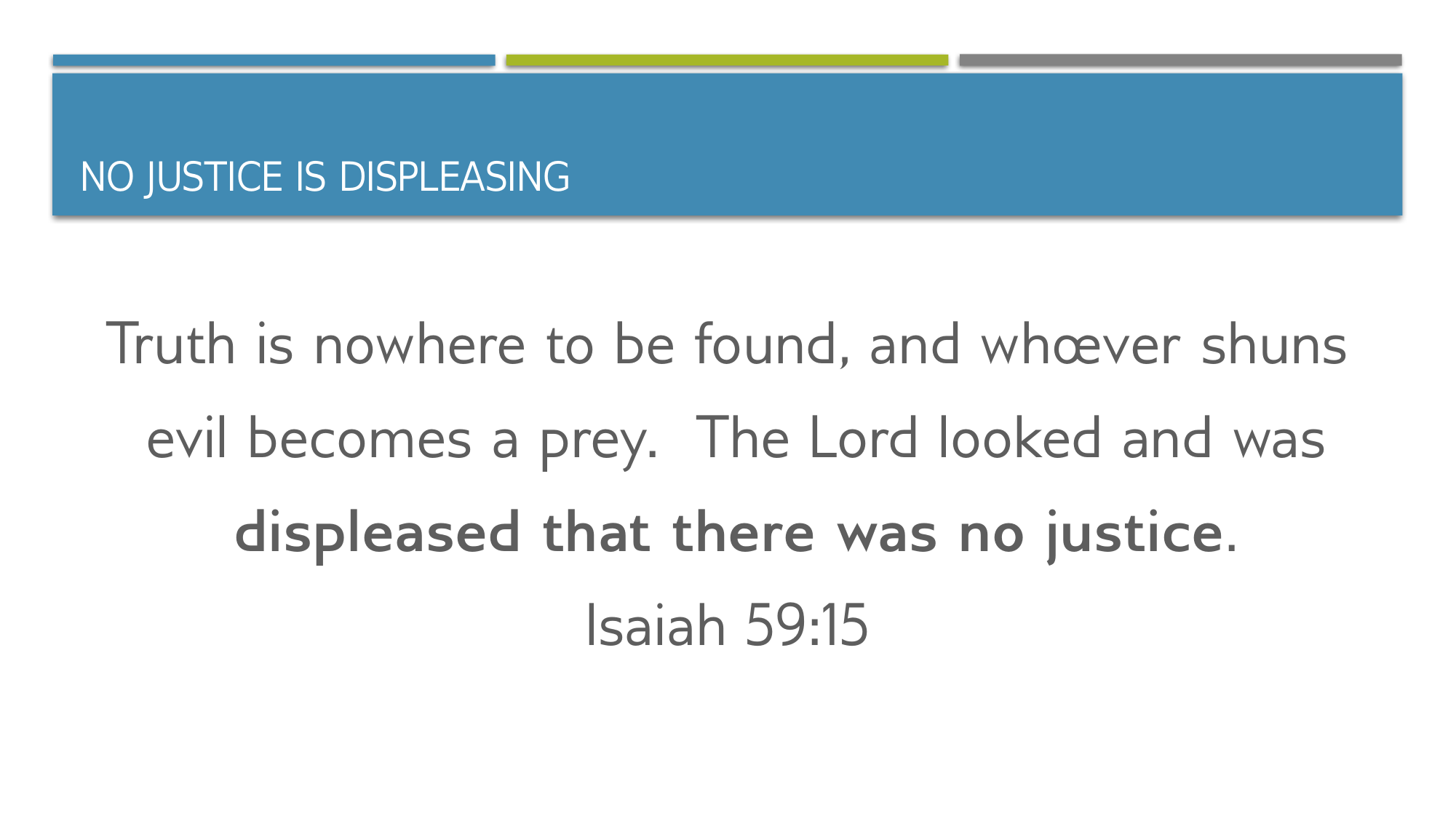

# No justice is displeasing
Truth is nowhere to be found, and whoever shuns
 evil becomes a prey.  The Lord looked and was
 displeased that there was no justice.
Isaiah 59:15